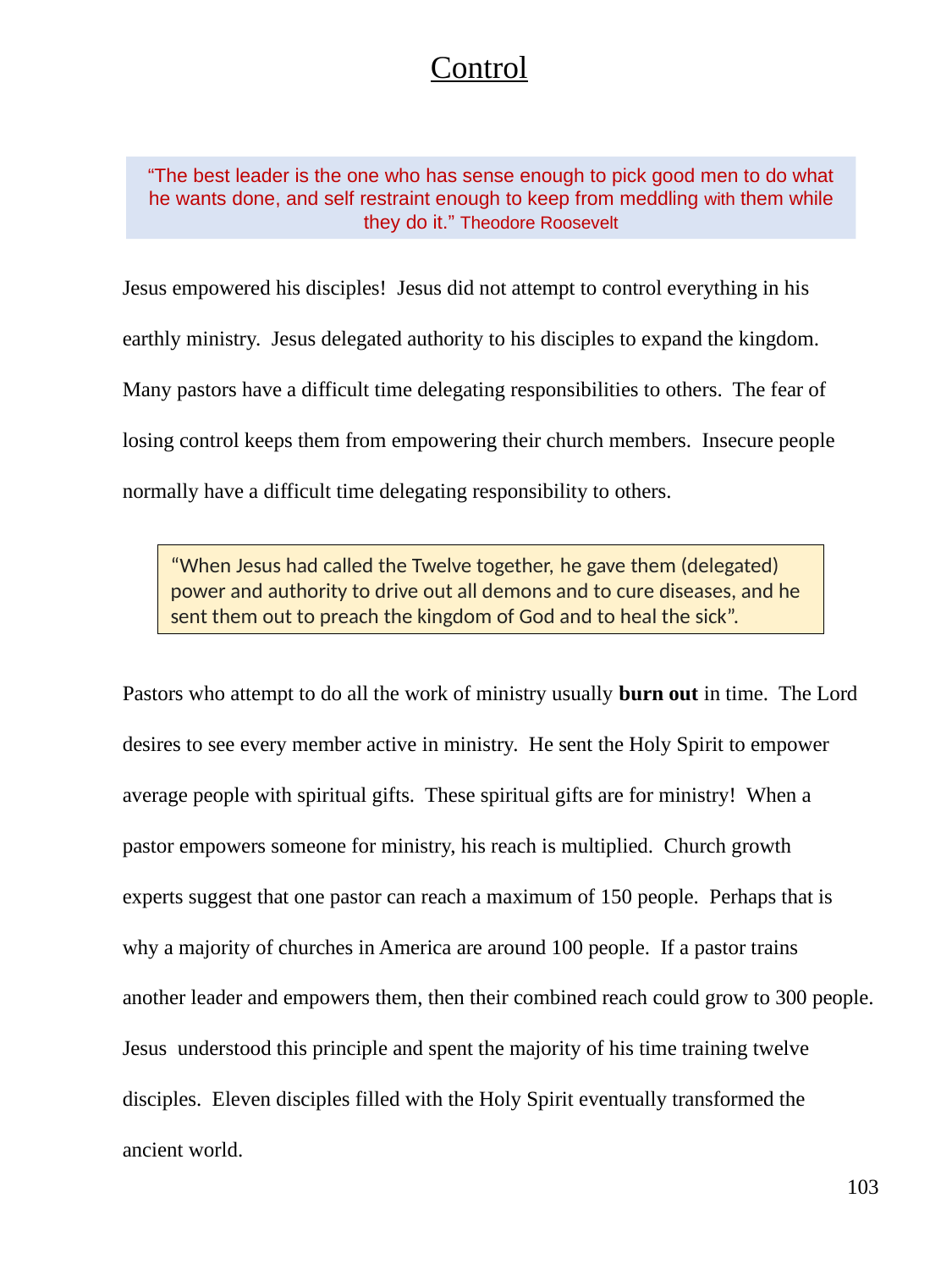

Control

“The best leader is the one who has sense enough to pick good men to do what he wants done, and self restraint enough to keep from meddling with them while they do it.” Theodore Roosevelt
Jesus empowered his disciples!  Jesus did not attempt to control everything in his

earthly ministry.  Jesus delegated authority to his disciples to expand the kingdom.

Many pastors have a difficult time delegating responsibilities to others.  The fear of

losing control keeps them from empowering their church members.  Insecure people

normally have a difficult time delegating responsibility to others.

Pastors who attempt to do all the work of ministry usually burn out in time.  The Lord

desires to see every member active in ministry.  He sent the Holy Spirit to empower

average people with spiritual gifts.  These spiritual gifts are for ministry!  When a

pastor empowers someone for ministry, his reach is multiplied.  Church growth

experts suggest that one pastor can reach a maximum of 150 people.  Perhaps that is

why a majority of churches in America are around 100 people.  If a pastor trains

another leader and empowers them, then their combined reach could grow to 300 people.

Jesus  understood this principle and spent the majority of his time training twelve

disciples.  Eleven disciples filled with the Holy Spirit eventually transformed the

ancient world.

“When Jesus had called the Twelve together, he gave them (delegated) power and authority to drive out all demons and to cure diseases, and he sent them out to preach the kingdom of God and to heal the sick”.
103